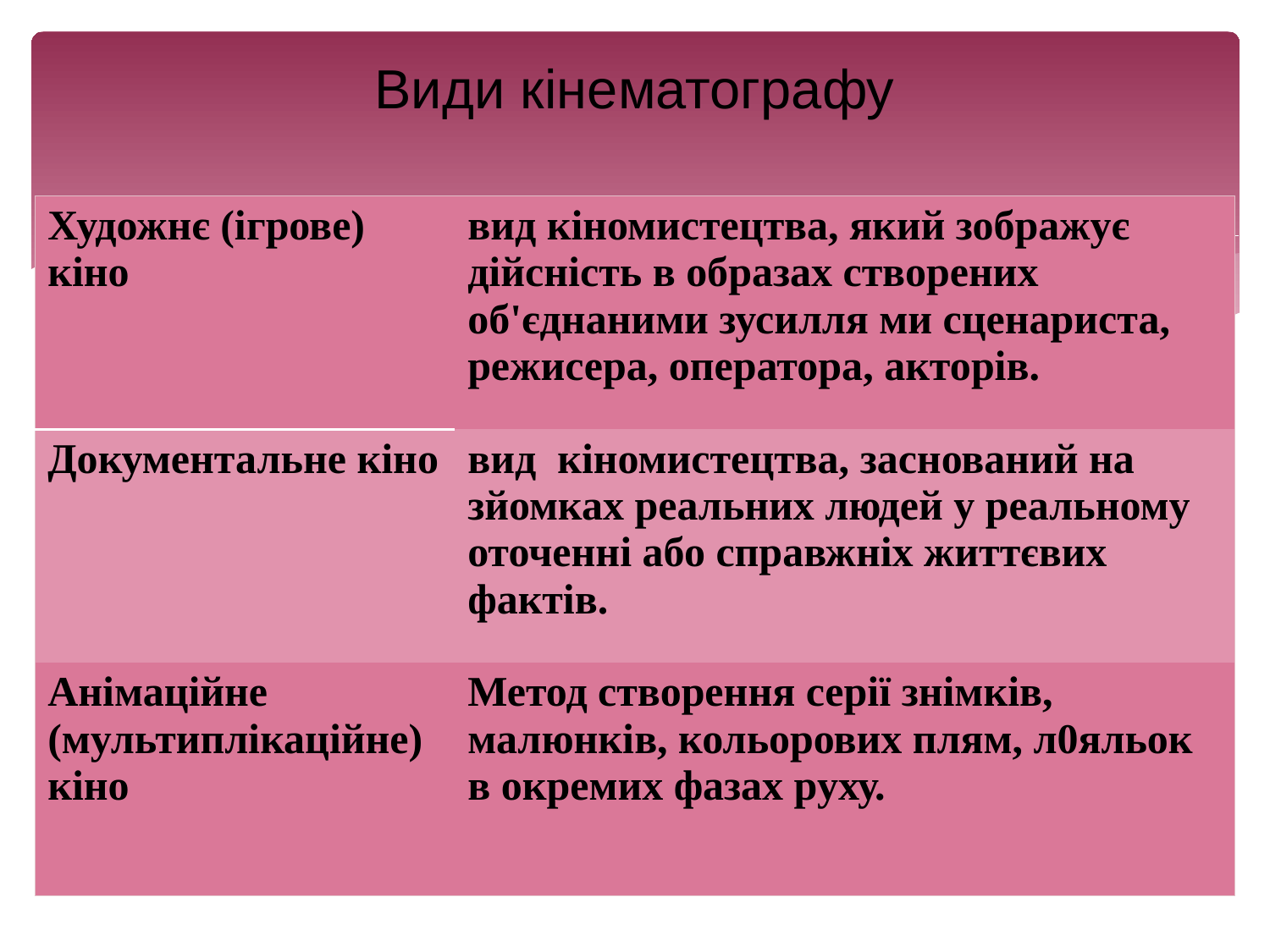

# Види кінематографу
| Художнє (ігрове) кіно | вид кіномистецтва, який зображує дійсність в образах створених об'єднаними зусилля ми сценариста, режисера, оператора, акторів. |
| --- | --- |
| Документальне кіно | вид кіномистецтва, заснований на зйомках реальних людей у реальному оточенні або справжніх життєвих фактів. |
| Анімаційне (мультиплікаційне) кіно | Метод створення серії знімків, малюнків, кольорових плям, л0яльок в окремих фазах руху. |